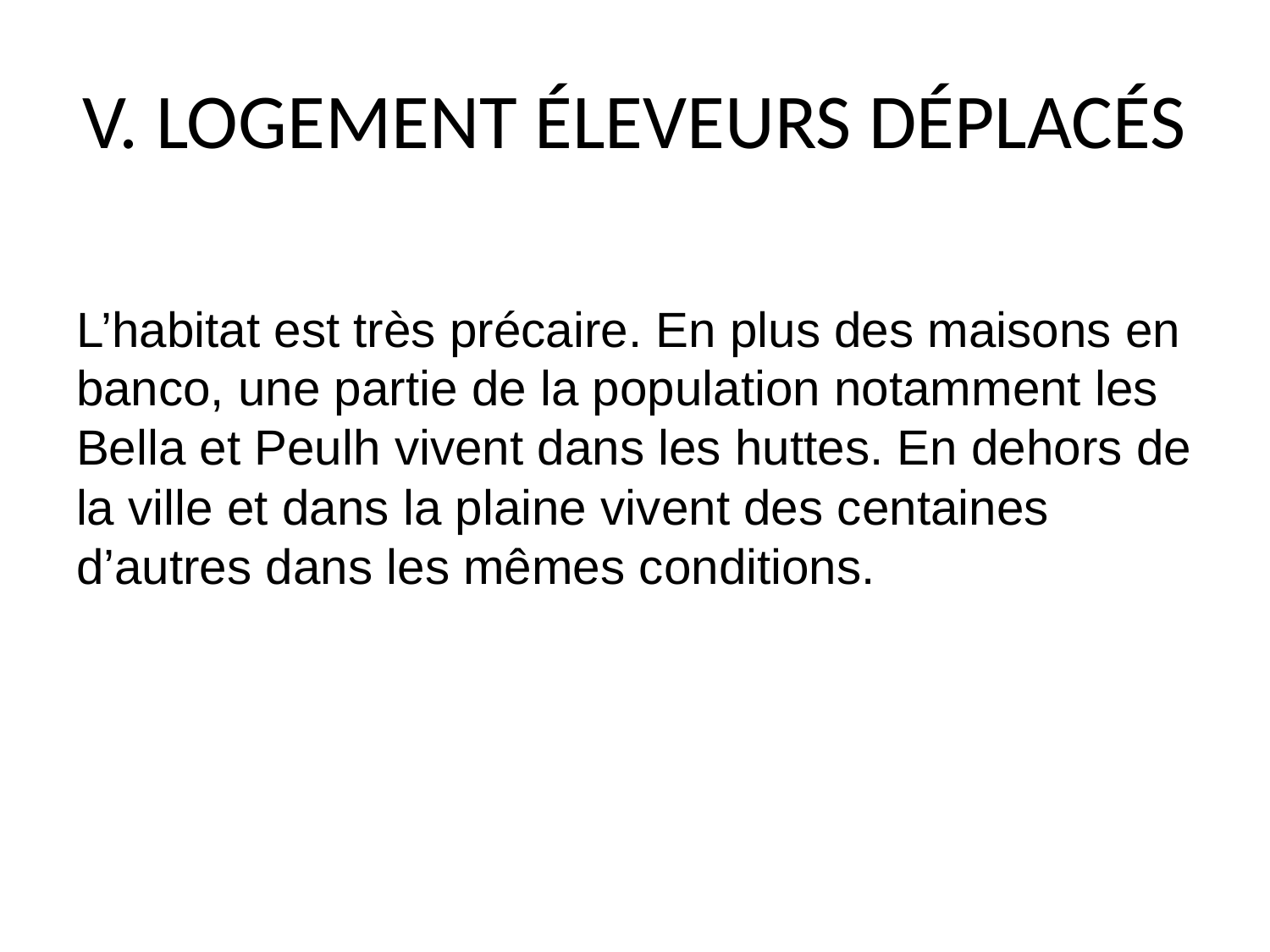

# V. LOGEMENT ÉLEVEURS DÉPLACÉS

L’habitat est très précaire. En plus des maisons en banco, une partie de la population notamment les Bella et Peulh vivent dans les huttes. En dehors de la ville et dans la plaine vivent des centaines d’autres dans les mêmes conditions.